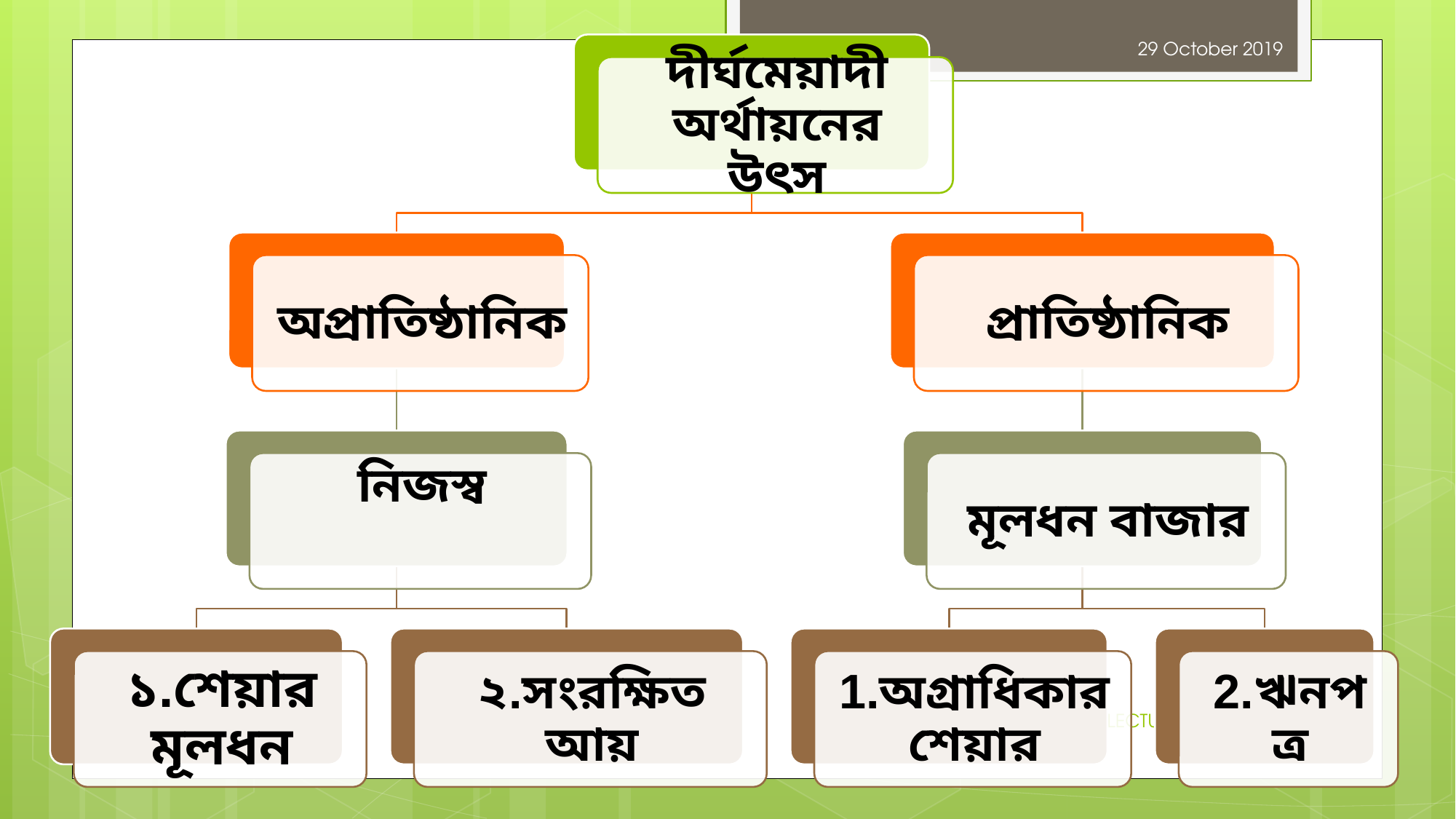

8
29 October 2019
দীর্ঘমেয়াদী অর্থায়নের উৎস
অপ্রাতিষ্ঠানিক
নিজস্ব

১.শেয়ার মূলধন
২.সংরক্ষিত আয়
প্রাতিষ্ঠানিক
মূলধন বাজার
1.অগ্রাধিকার শেয়ার
2.ঋনপত্র
MD.RASHEDUL ISLAM,LECTURER(34TH BCS)